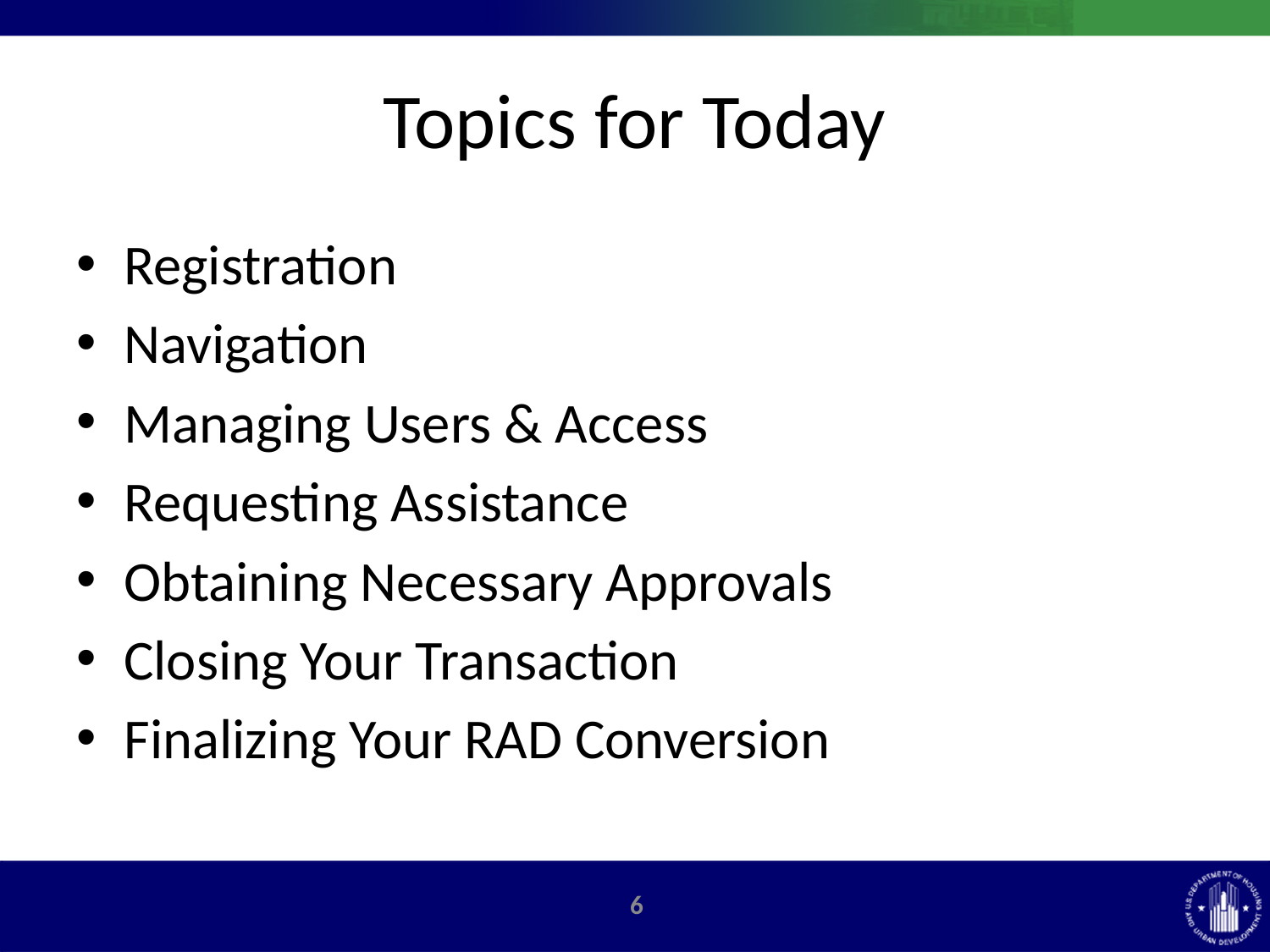

# Topics for Today
Registration
Navigation
Managing Users & Access
Requesting Assistance
Obtaining Necessary Approvals
Closing Your Transaction
Finalizing Your RAD Conversion
6